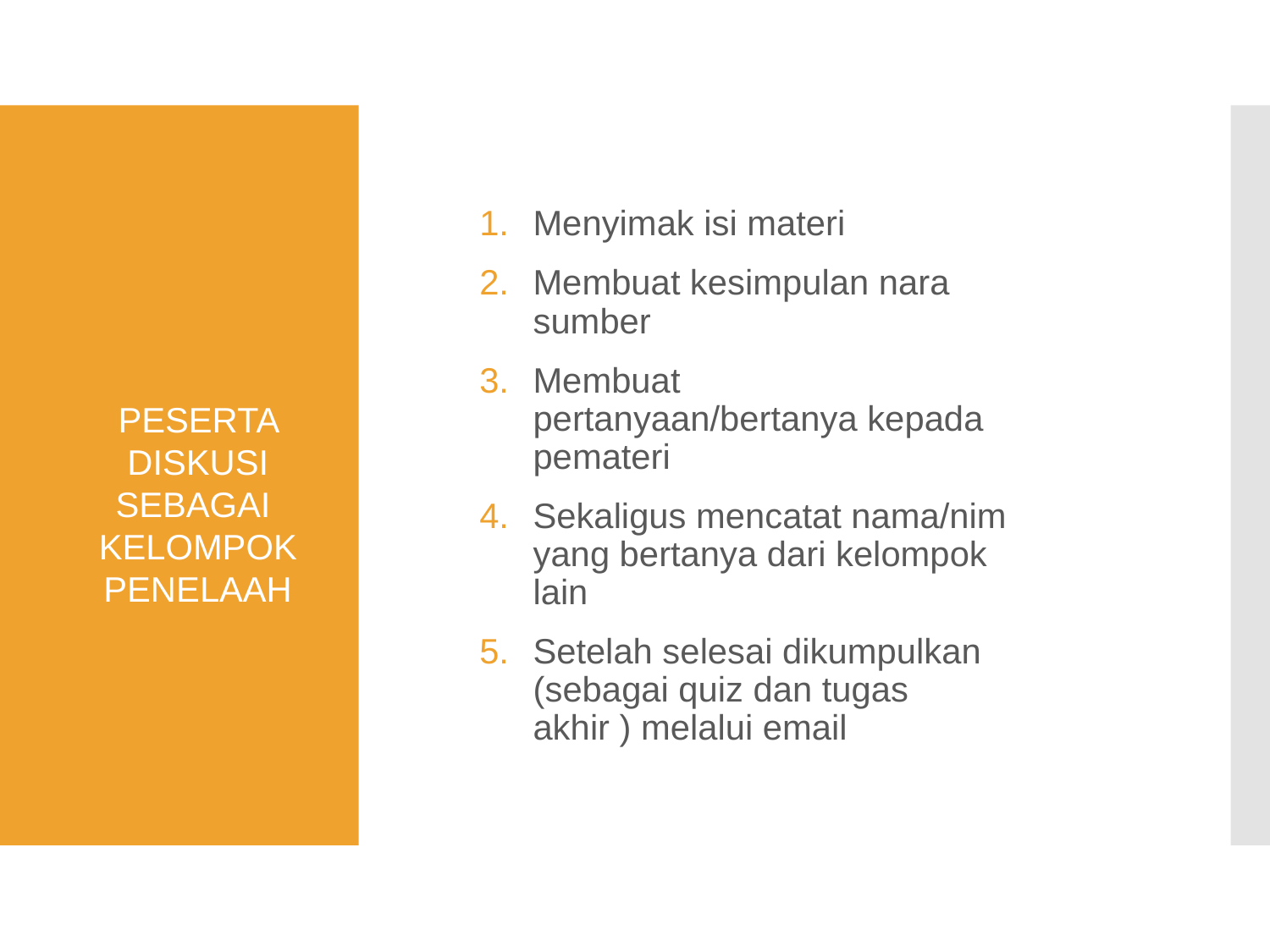

Menyimak isi materi
Membuat kesimpulan nara sumber
Membuat pertanyaan/bertanya kepada pemateri
Sekaligus mencatat nama/nim yang bertanya dari kelompok lain
Setelah selesai dikumpulkan (sebagai quiz dan tugas akhir ) melalui email

PESERTA DISKUSI SEBAGAI
KELOMPOK PENELAAH